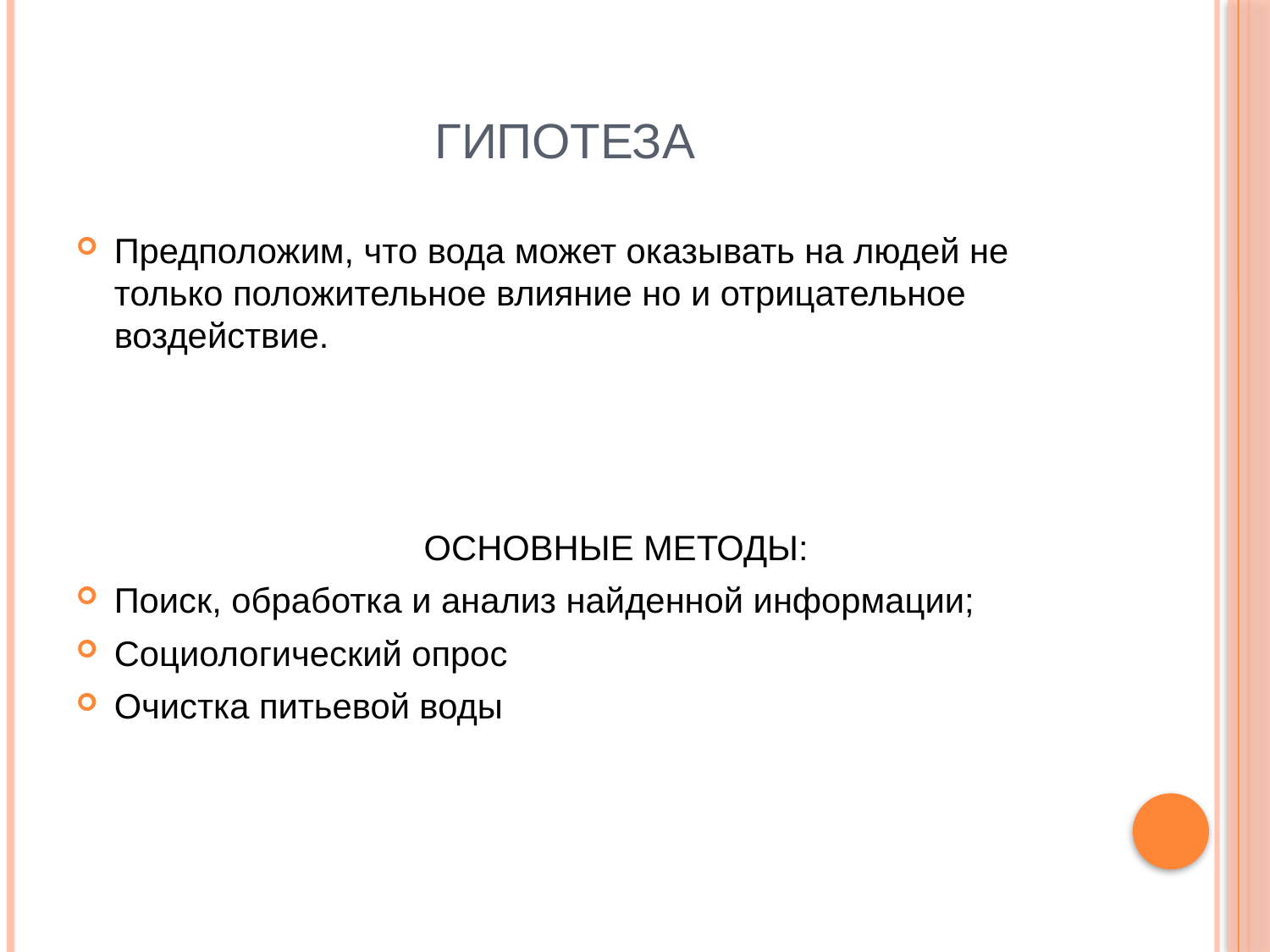

# гипотеза
Предположим, что вода может оказывать на людей не только положительное влияние но и отрицательное воздействие.

       ОСНОВНЫЕ МЕТОДЫ:
Поиск, обработка и анализ найденной информации;
Социологический опрос
Очистка питьевой воды